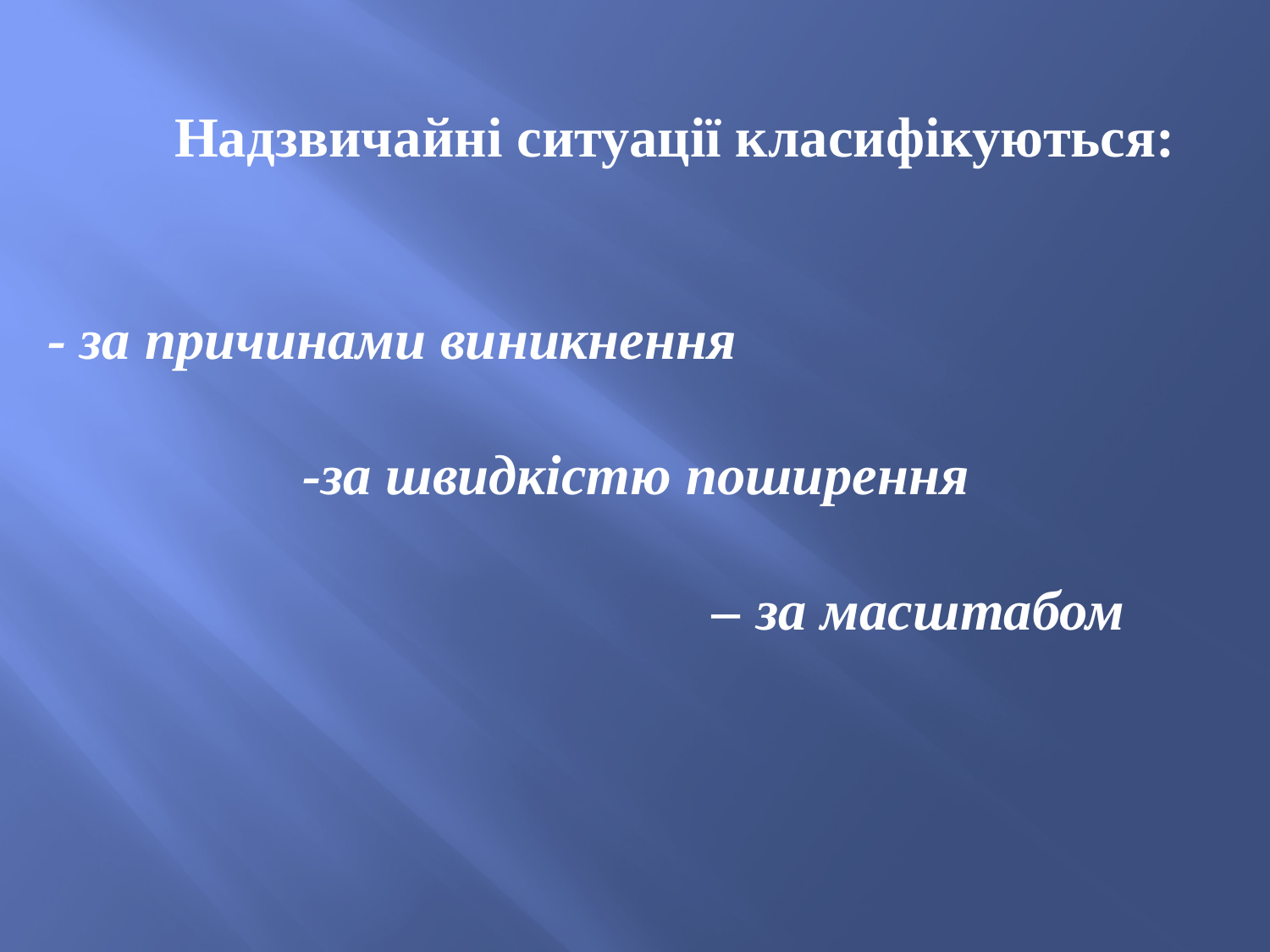

Надзвичайні ситуації класифікуються:

- за причинами виникнення

                  -за швидкістю поширення

                                               – за масштабом